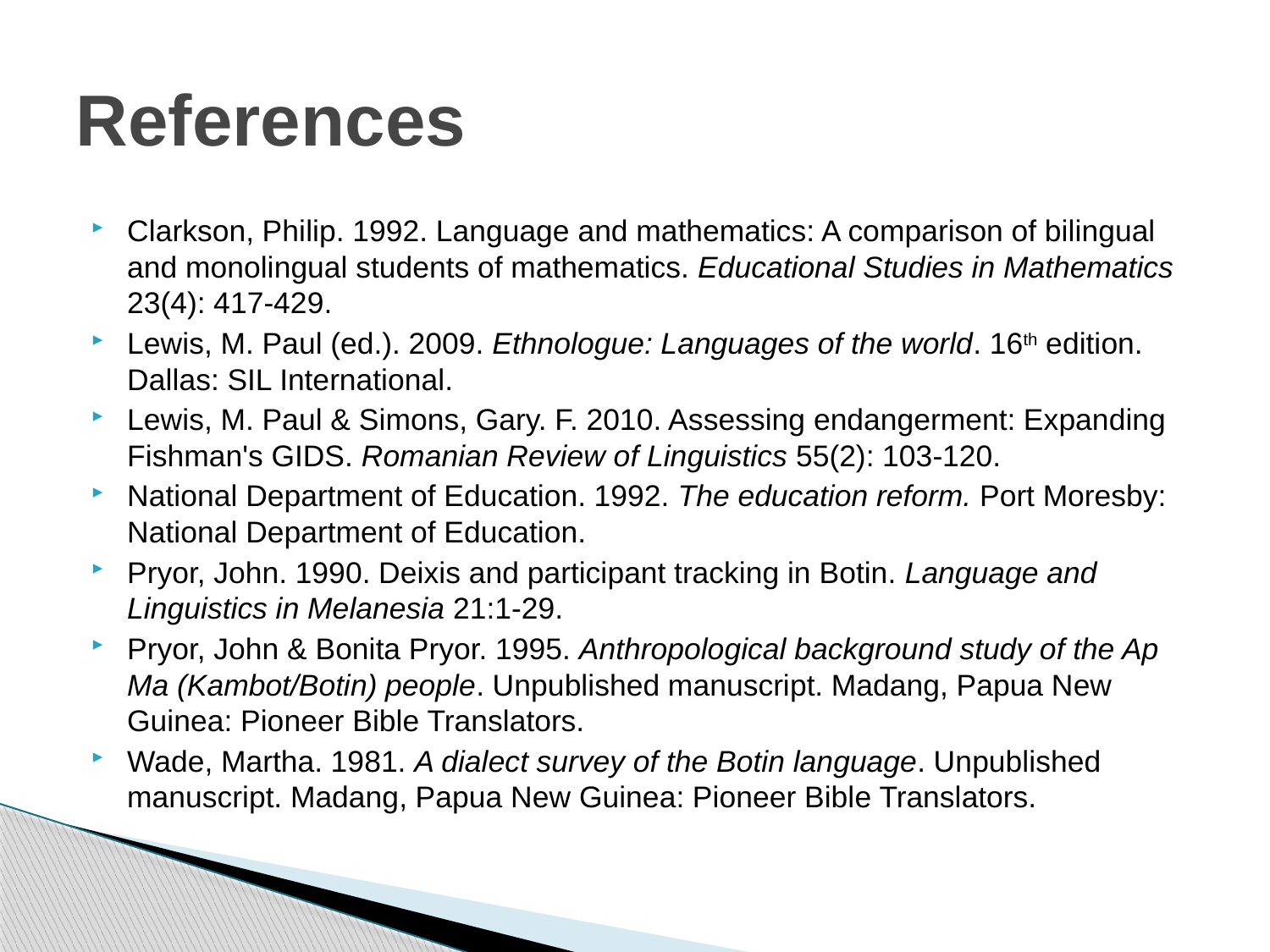

# References
Clarkson, Philip. 1992. Language and mathematics: A comparison of bilingual and monolingual students of mathematics. Educational Studies in Mathematics 23(4): 417-429.
Lewis, M. Paul (ed.). 2009. Ethnologue: Languages of the world. 16th edition. Dallas: SIL International.
Lewis, M. Paul & Simons, Gary. F. 2010. Assessing endangerment: Expanding Fishman's GIDS. Romanian Review of Linguistics 55(2): 103-120.
National Department of Education. 1992. The education reform. Port Moresby: National Department of Education.
Pryor, John. 1990. Deixis and participant tracking in Botin. Language and Linguistics in Melanesia 21:1-29.
Pryor, John & Bonita Pryor. 1995. Anthropological background study of the Ap Ma (Kambot/Botin) people. Unpublished manuscript. Madang, Papua New Guinea: Pioneer Bible Translators.
Wade, Martha. 1981. A dialect survey of the Botin language. Unpublished manuscript. Madang, Papua New Guinea: Pioneer Bible Translators.